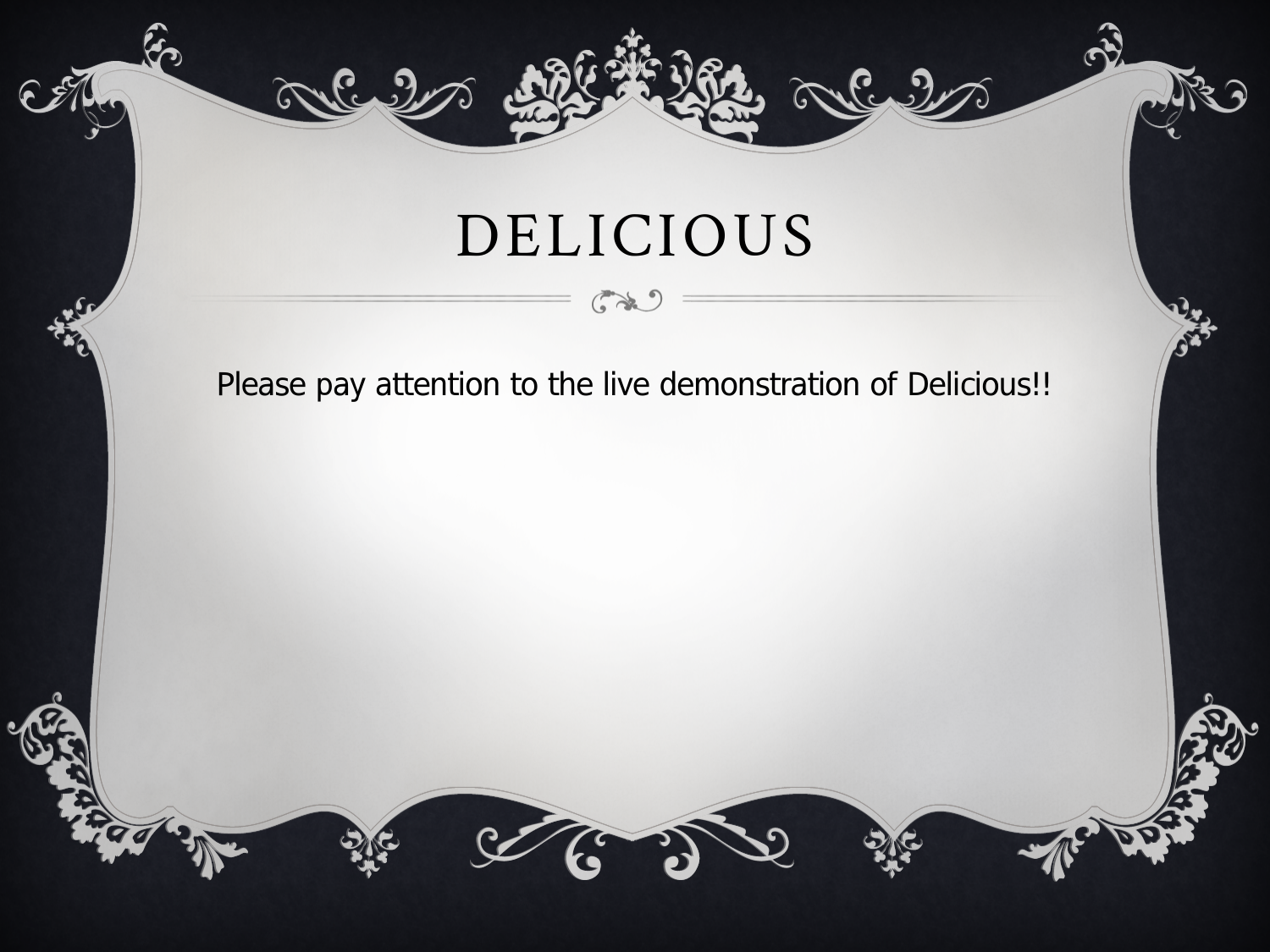

# Delicious
Please pay attention to the live demonstration of Delicious!!